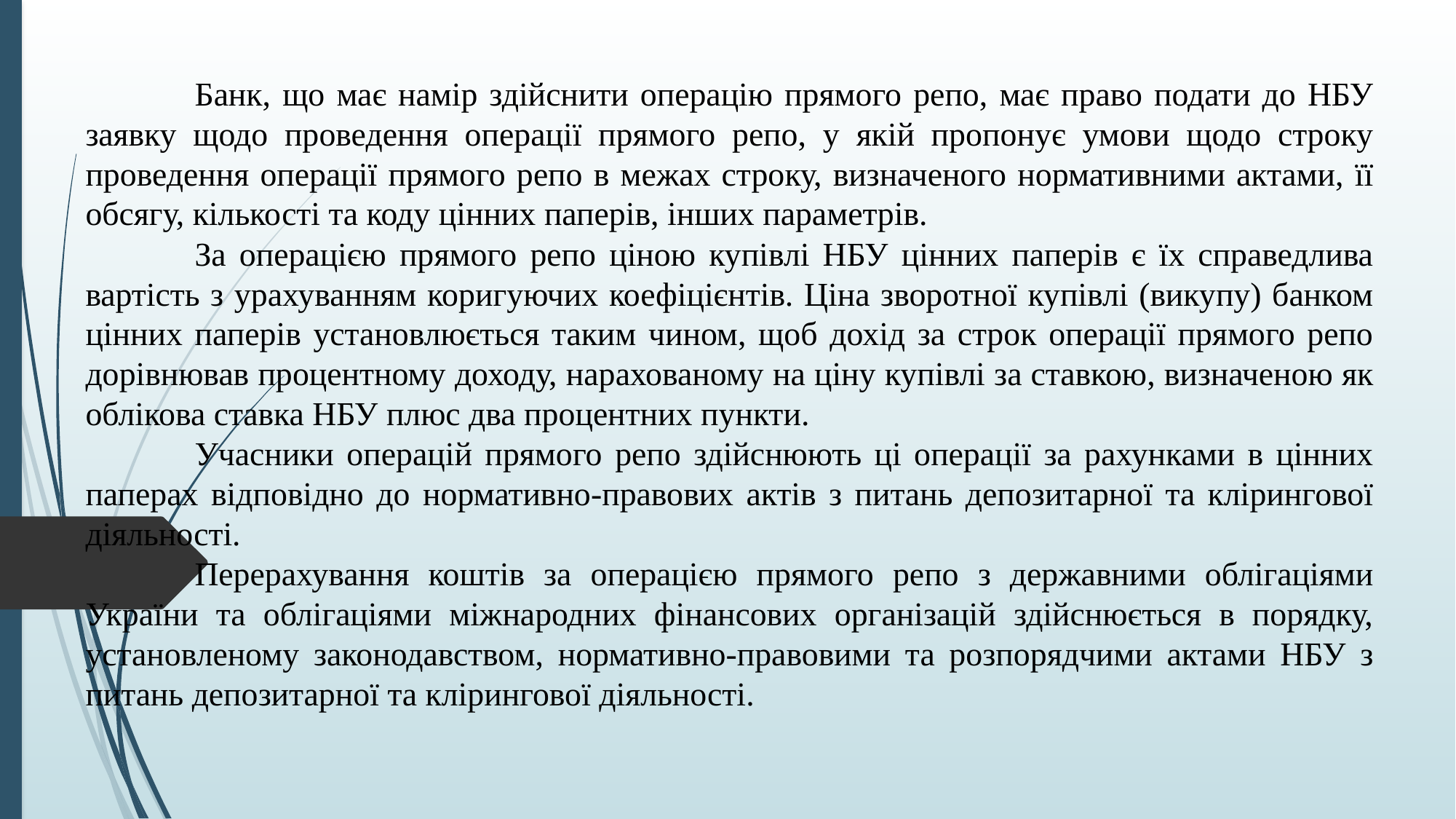

Банк, що має намір здійснити операцію прямого репо, має право подати до НБУ заявку щодо проведення операції прямого репо, у якій пропонує умови щодо строку проведення операції прямого репо в межах строку, визначеного нормативними актами, її обсягу, кількості та коду цінних паперів, інших параметрів.
	За операцією прямого репо ціною купівлі НБУ цінних паперів є їх справедлива вартість з урахуванням коригуючих коефіцієнтів. Ціна зворотної купівлі (викупу) банком цінних паперів установлюється таким чином, щоб дохід за строк операції прямого репо дорівнював процентному доходу, нарахованому на ціну купівлі за ставкою, визначеною як облікова ставка НБУ плюс два процентних пункти.
	Учасники операцій прямого репо здійснюють ці операції за рахунками в цінних паперах відповідно до нормативно-правових актів з питань депозитарної та клірингової діяльності.
	Перерахування коштів за операцією прямого репо з державними облігаціями України та облігаціями міжнародних фінансових організацій здійснюється в порядку, установленому законодавством, нормативно-правовими та розпорядчими актами НБУ з питань депозитарної та клірингової діяльності.